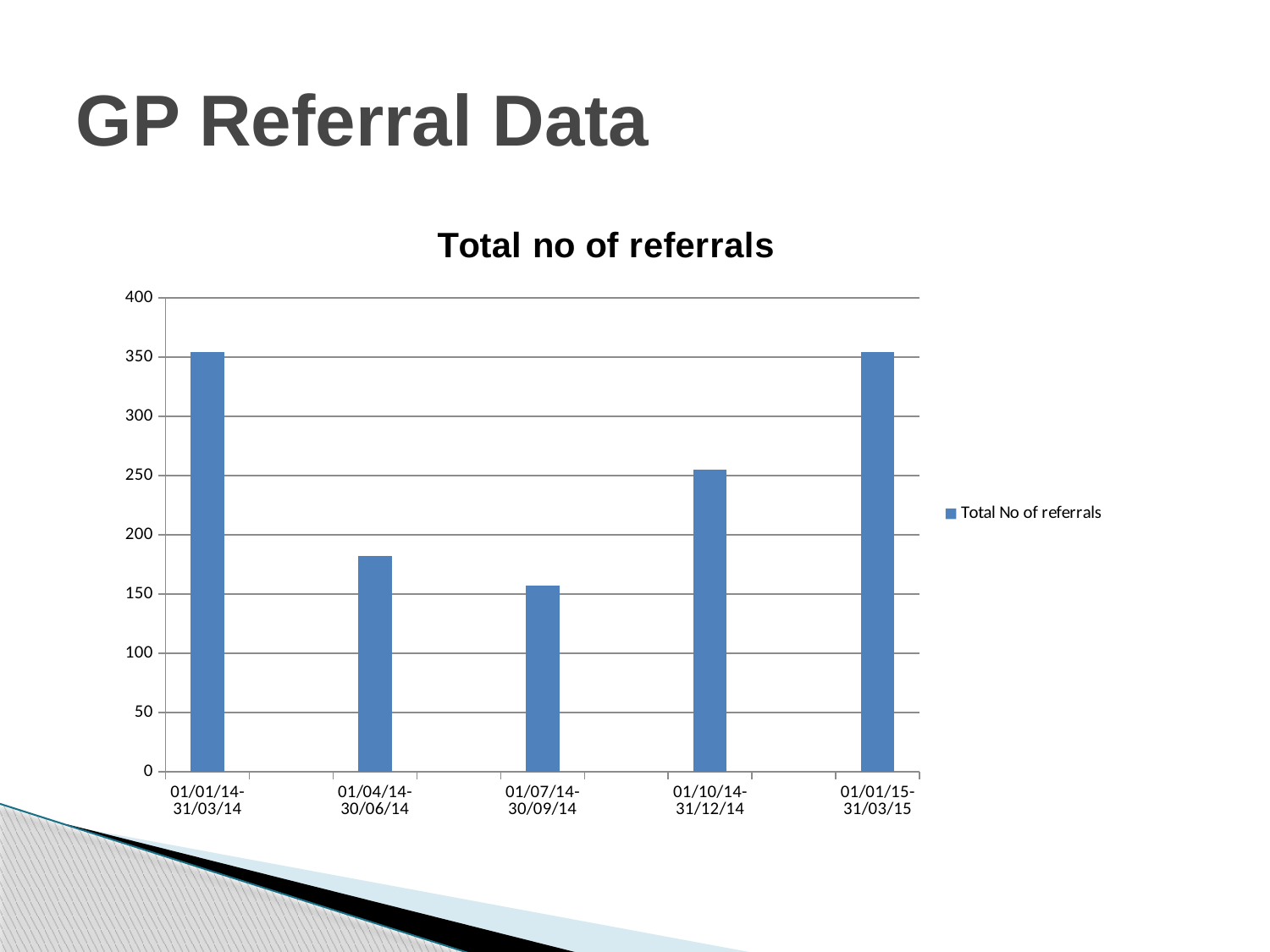

# GP Referral Data

### Chart: Total no of referrals

| Category | Total No of referrals |
|---|---|
| 01/01/14-31/03/14 | 354.0 |
|  | None |
| 01/04/14-30/06/14 | 182.0 |
|  | None |
| 01/07/14-30/09/14 | 157.0 |
|  | None |
| 01/10/14-31/12/14 | 255.0 |
|  | None |
| 01/01/15-31/03/15 | 354.0 |